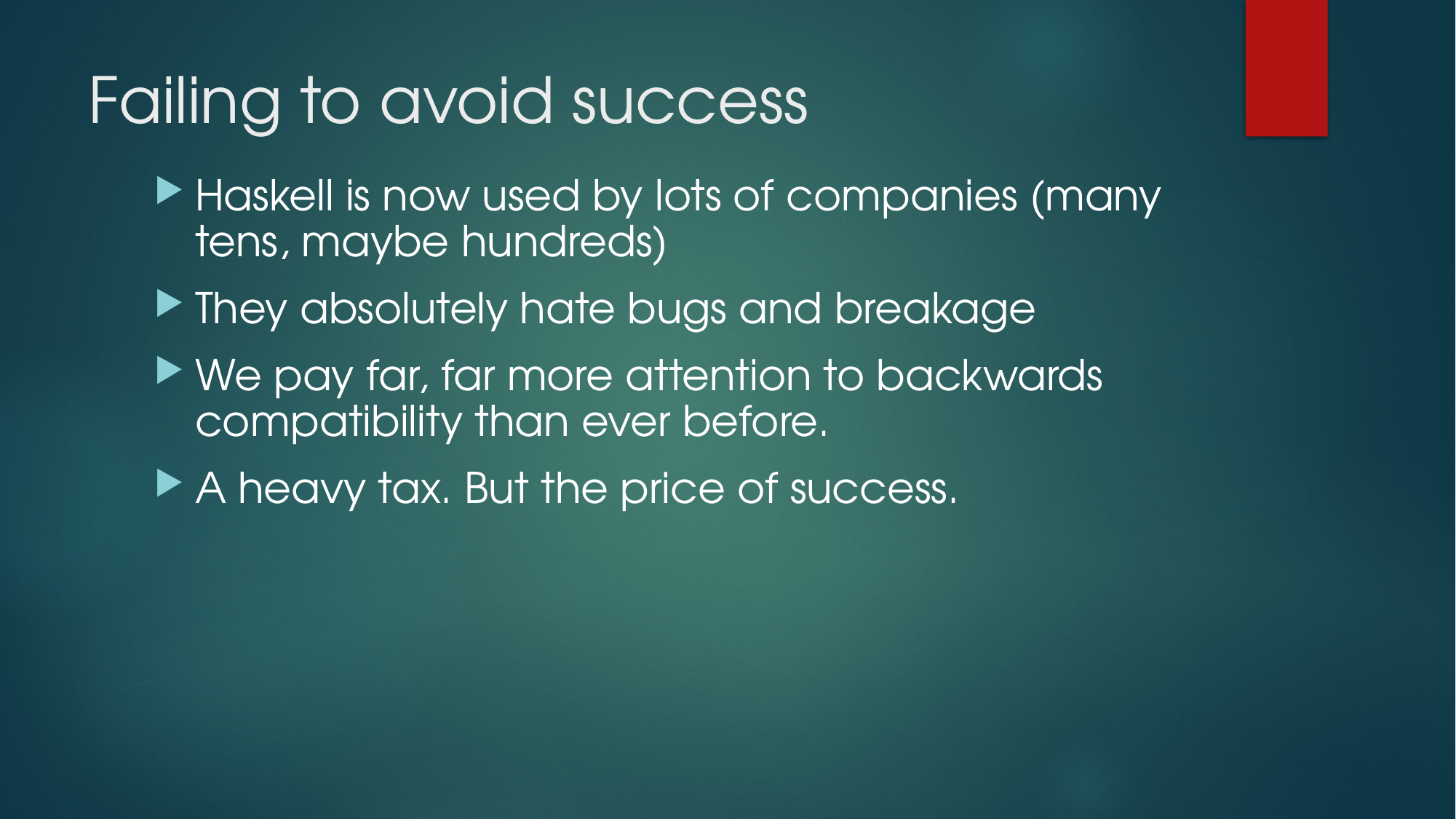

# Failing to avoid success
Haskell is now used by lots of companies (many tens, maybe hundreds)
They absolutely hate bugs and breakage
We pay far, far more attention to backwards compatibility than ever before.
A heavy tax. But the price of success.